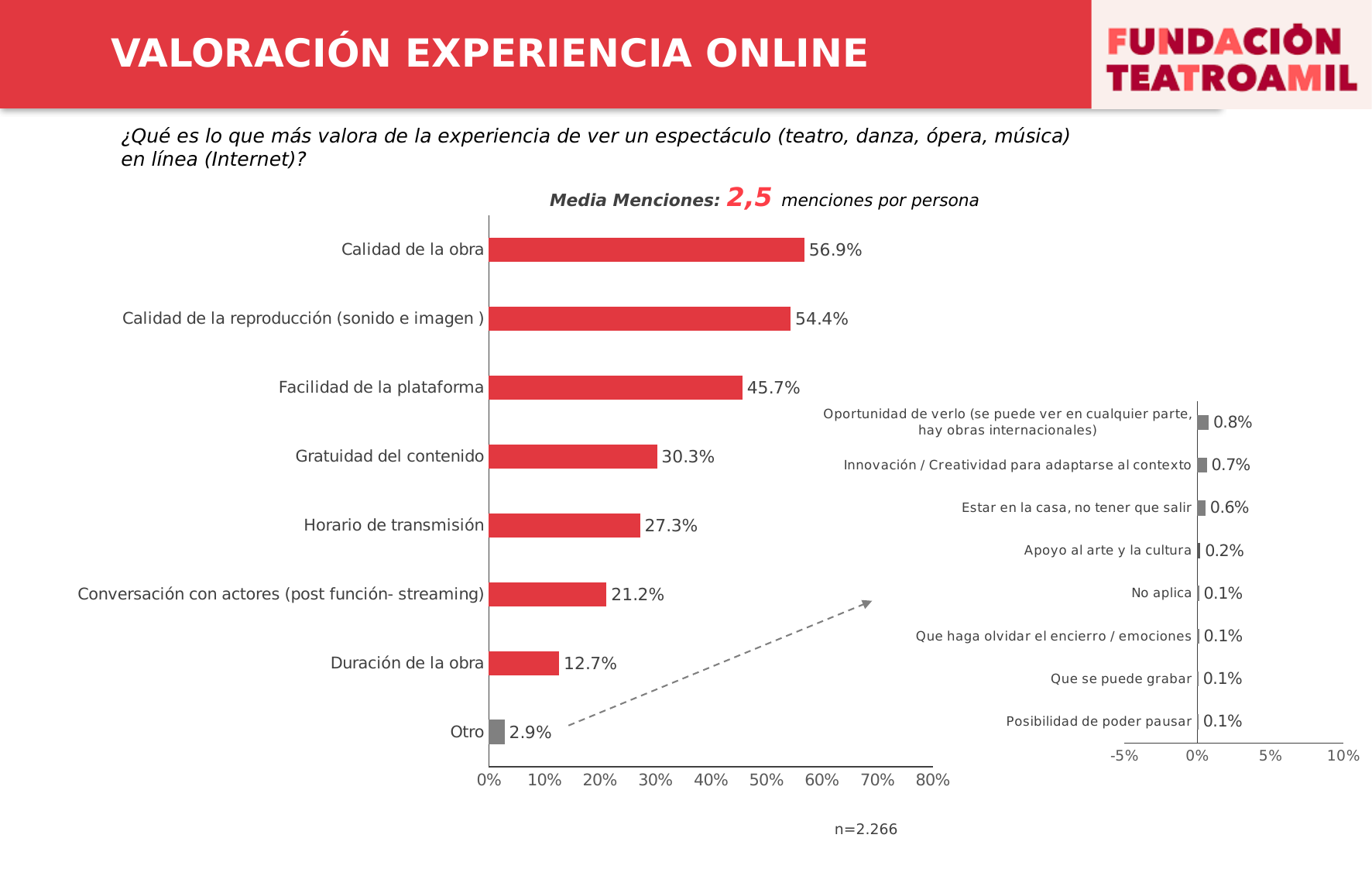

VALORACIÓN EXPERIENCIA ONLINE
¿Qué es lo que más valora de la experiencia de ver un espectáculo (teatro, danza, ópera, música) en línea (Internet)?
Media Menciones: 2,5 menciones por persona

### Chart

| Category | Serie 1 |
|---|---|
| Otro | 0.028684907325684024 |
| Duración de la obra | 0.12709620476610767 |
| Conversación con actores (post función- streaming) | 0.2122683142100618 |
| Horario de transmisión | 0.2727272727272727 |
| Gratuidad del contenido | 0.3031774051191527 |
| Facilidad de la plataforma | 0.45719329214474846 |
| Calidad de la reproducción (sonido e imagen ) | 0.5441306266548985 |
| Calidad de la obra | 0.5688437775816416 |

### Chart

| Category | Serie 1 |
|---|---|
| Posibilidad de poder pausar | 0.00088261253309797 |
| Que se puede grabar | 0.00088261253309797 |
| Que haga olvidar el encierro / emociones | 0.001323918799646955 |
| No aplica | 0.001323918799646955 |
| Apoyo al arte y la cultura | 0.002206531332744925 |
| Estar en la casa, no tener que salir | 0.005736981465136805 |
| Innovación / Creatividad para adaptarse al contexto | 0.006619593998234775 |
| Oportunidad de verlo (se puede ver en cualquier parte, hay obras internacionales) | 0.00794351279788173 |
n=2.266